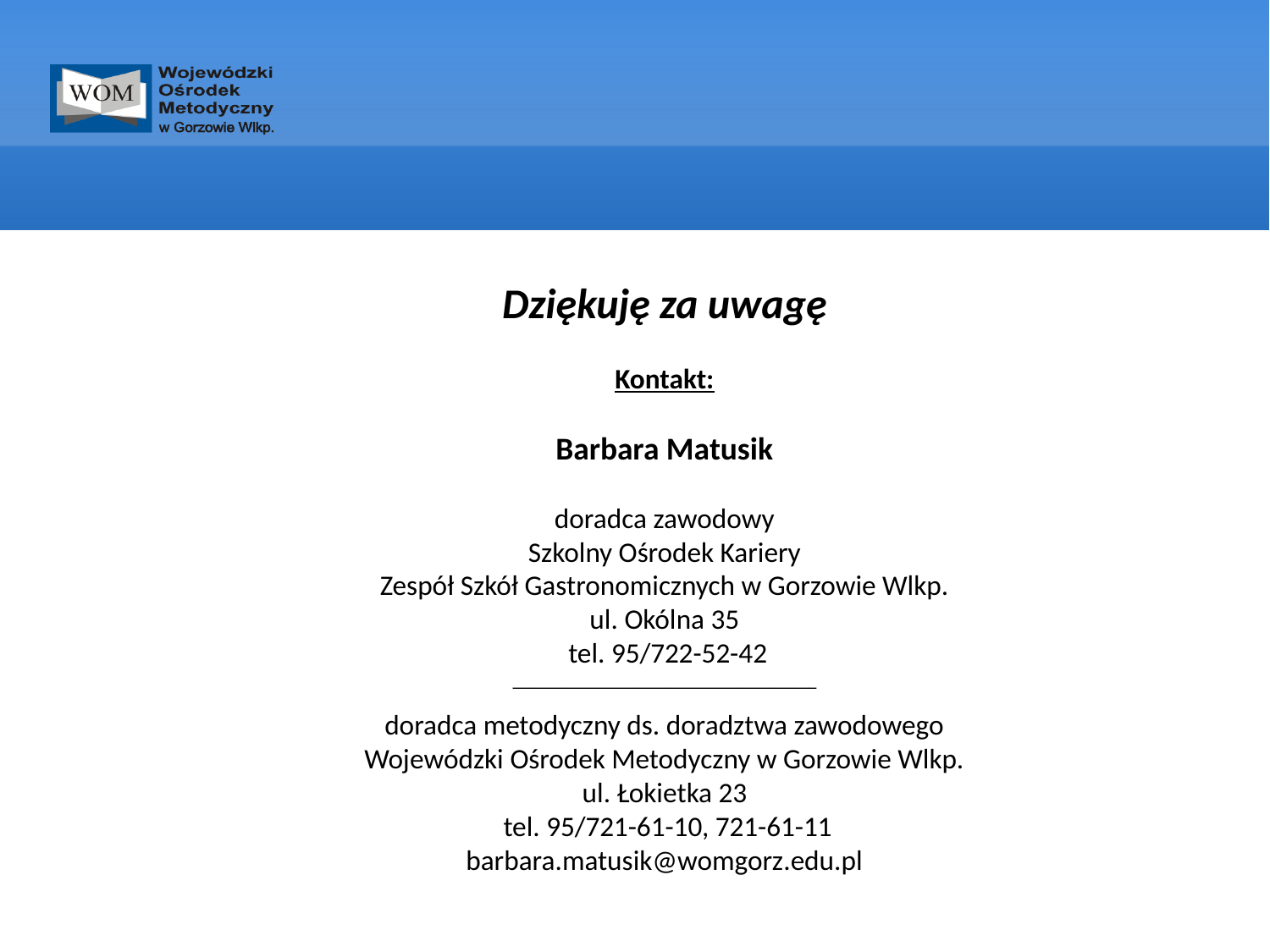

Dziękuję za uwagę
Kontakt:
Barbara Matusik

doradca zawodowy
Szkolny Ośrodek Kariery
Zespół Szkół Gastronomicznych w Gorzowie Wlkp.
ul. Okólna 35
 tel. 95/722-52-42
___________________________________
doradca metodyczny ds. doradztwa zawodowego
Wojewódzki Ośrodek Metodyczny w Gorzowie Wlkp.
ul. Łokietka 23
 tel. 95/721-61-10, 721-61-11
barbara.matusik@womgorz.edu.pl